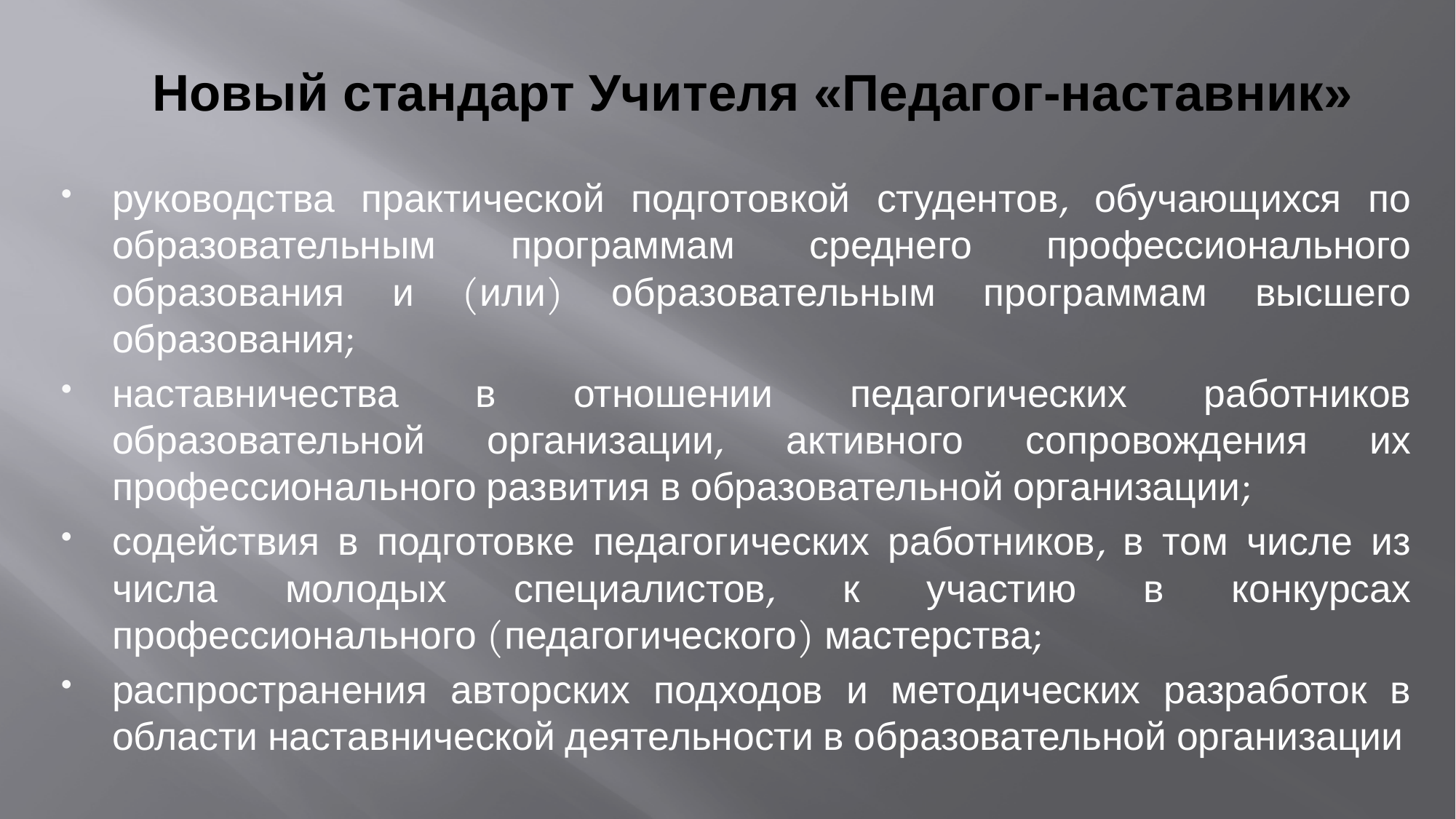

# Новый стандарт Учителя «Педагог-наставник»
руководства практической подготовкой студентов, обучающихся по образовательным программам среднего профессионального образования и (или) образовательным программам высшего образования;
наставничества в отношении педагогических работников образовательной организации, активного сопровождения их профессионального развития в образовательной организации;
содействия в подготовке педагогических работников, в том числе из числа молодых специалистов, к участию в конкурсах профессионального (педагогического) мастерства;
распространения авторских подходов и методических разработок в области наставнической деятельности в образовательной организации